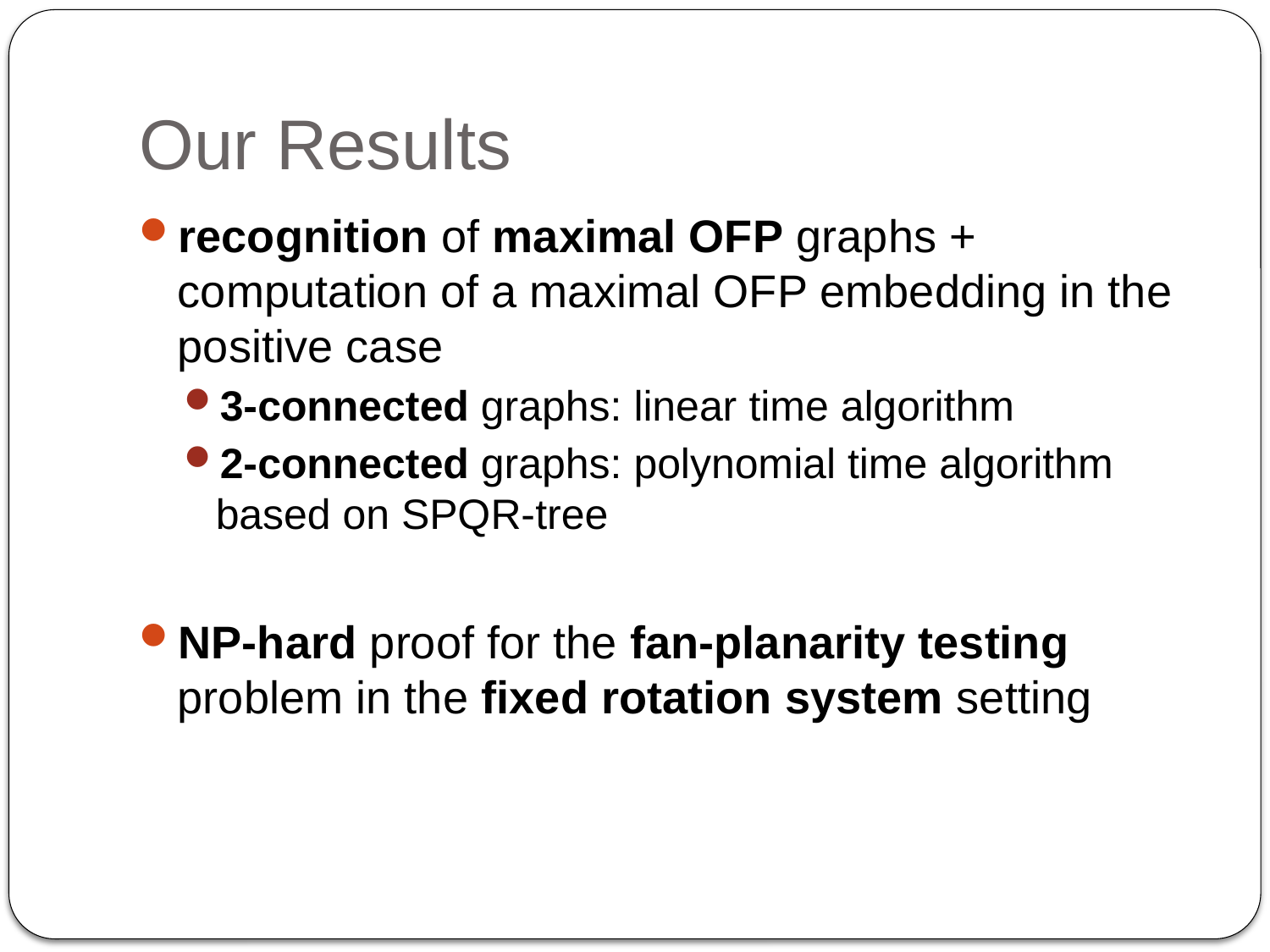

# Our Results
recognition of maximal OFP graphs + computation of a maximal OFP embedding in the positive case
3-connected graphs: linear time algorithm
2-connected graphs: polynomial time algorithm based on SPQR-tree

NP-hard proof for the fan-planarity testing problem in the fixed rotation system setting